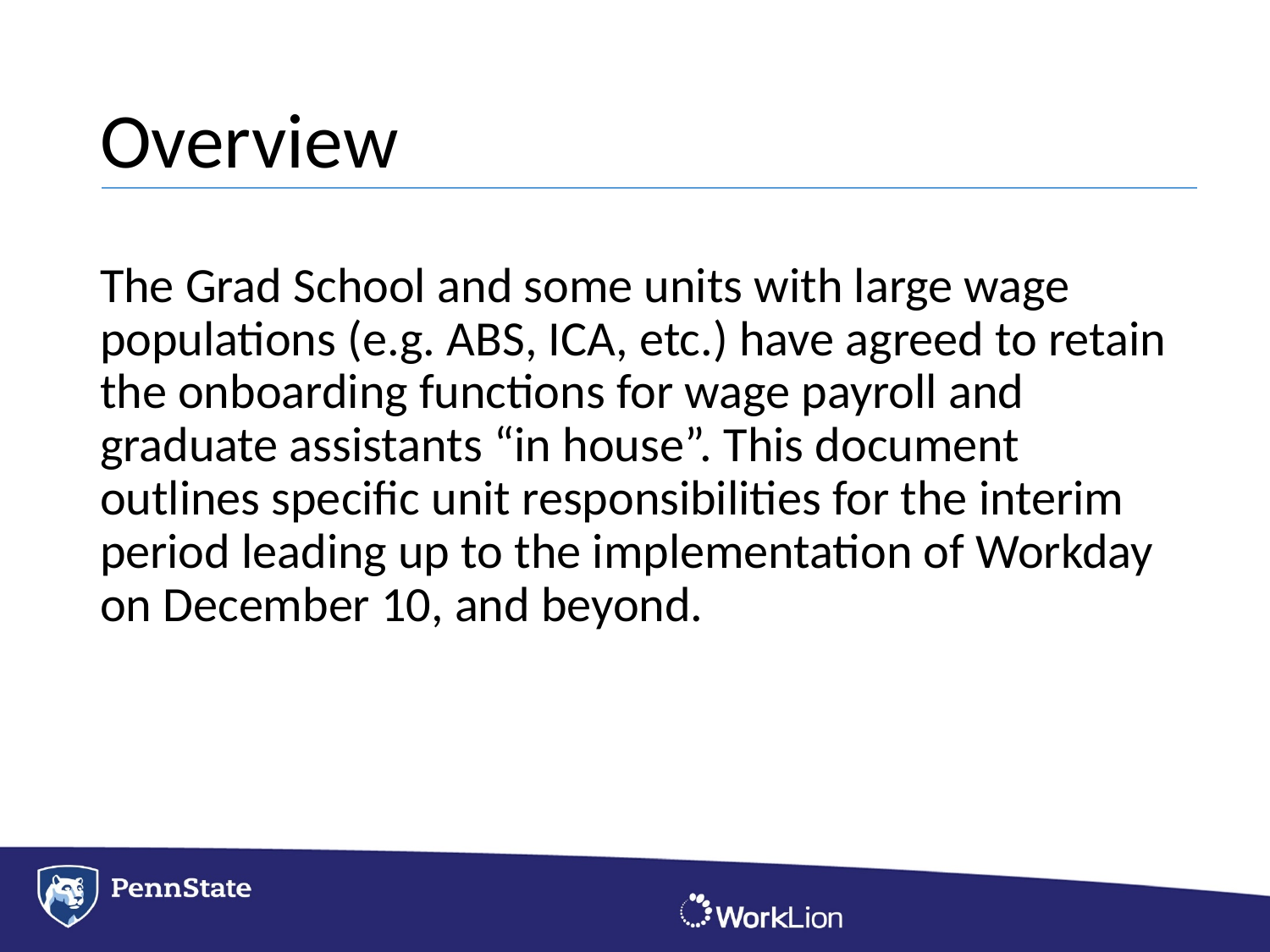

# Overview
The Grad School and some units with large wage populations (e.g. ABS, ICA, etc.) have agreed to retain the onboarding functions for wage payroll and graduate assistants “in house”. This document outlines specific unit responsibilities for the interim period leading up to the implementation of Workday on December 10, and beyond.